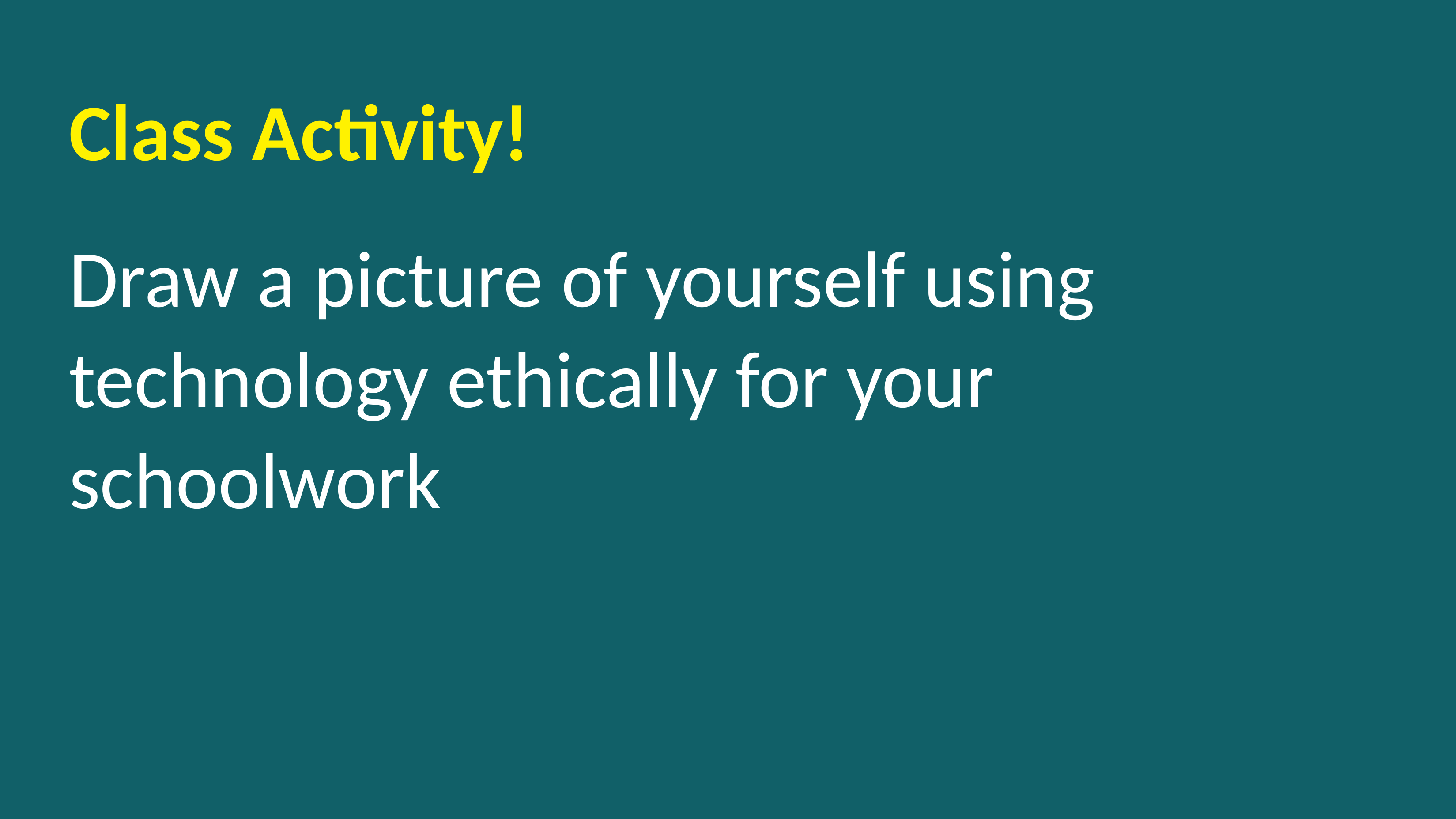

Class Activity!
Draw a picture of yourself using technology ethically for your schoolwork